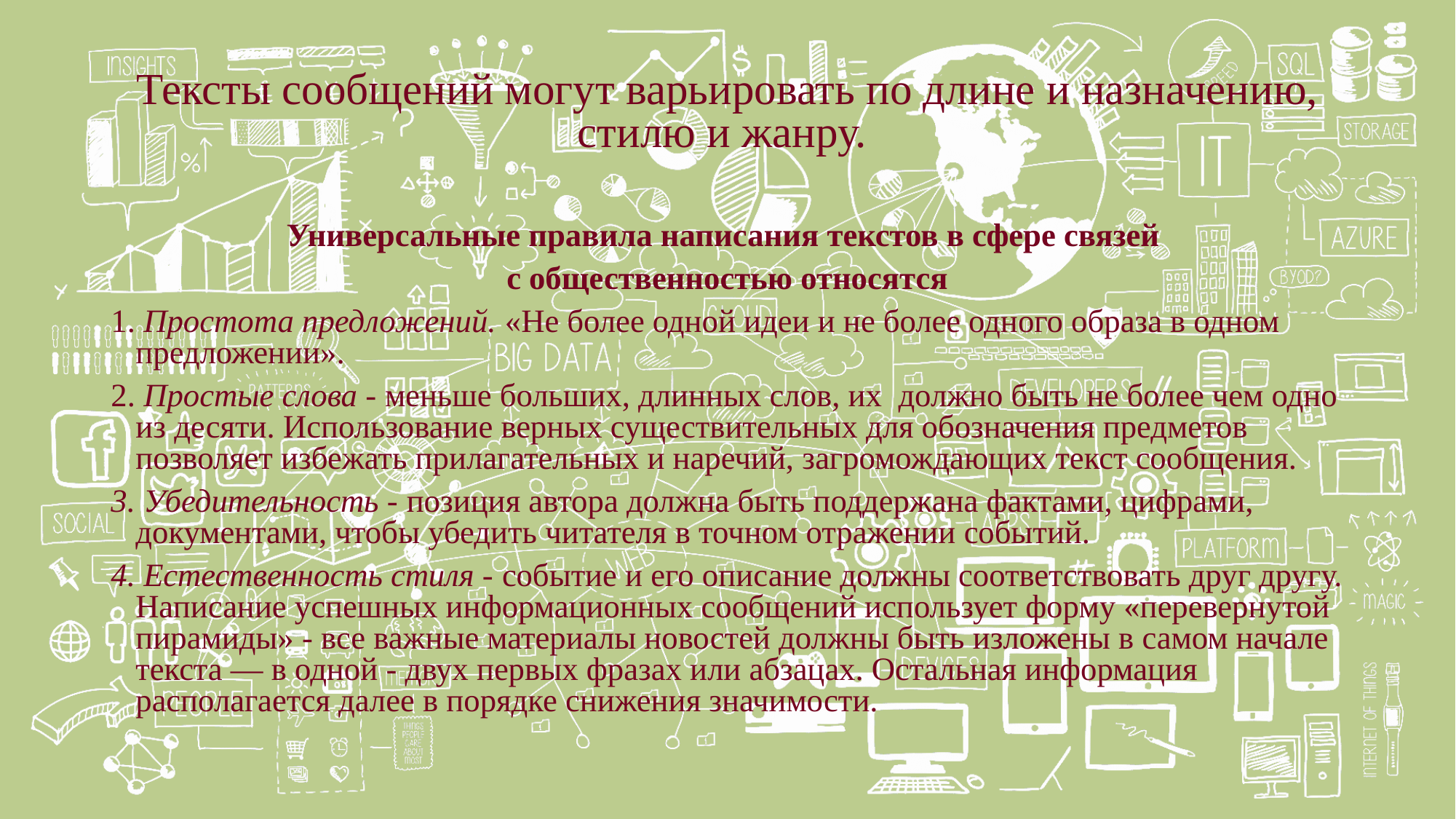

Тексты сообщений могут варьировать по длине и назначению, стилю и жанру.

Универсальные правила написания текстов в сфере связей
с общественностью относятся
1. Простота предложений. «Не более одной идеи и не более одного образа в одном предложении».
2. Простые слова - меньше больших, длинных слов, их  должно быть не более чем одно из десяти. Использование верных существительных для обозначения предметов позволяет избежать прилагательных и наречий, загромождающих текст сообщения.
3. Убедительность - позиция автора должна быть поддержана фактами, цифрами, документами, чтобы убедить читателя в точном отражении событий.
4. Естественность стиля - событие и его описание должны соответствовать друг другу. Написание успешных информационных сообщений использует форму «перевернутой пирамиды» - все важные материалы новостей должны быть изложены в самом начале текста — в одной - двух первых фразах или абзацах. Остальная информация располагается далее в порядке снижения значимости.